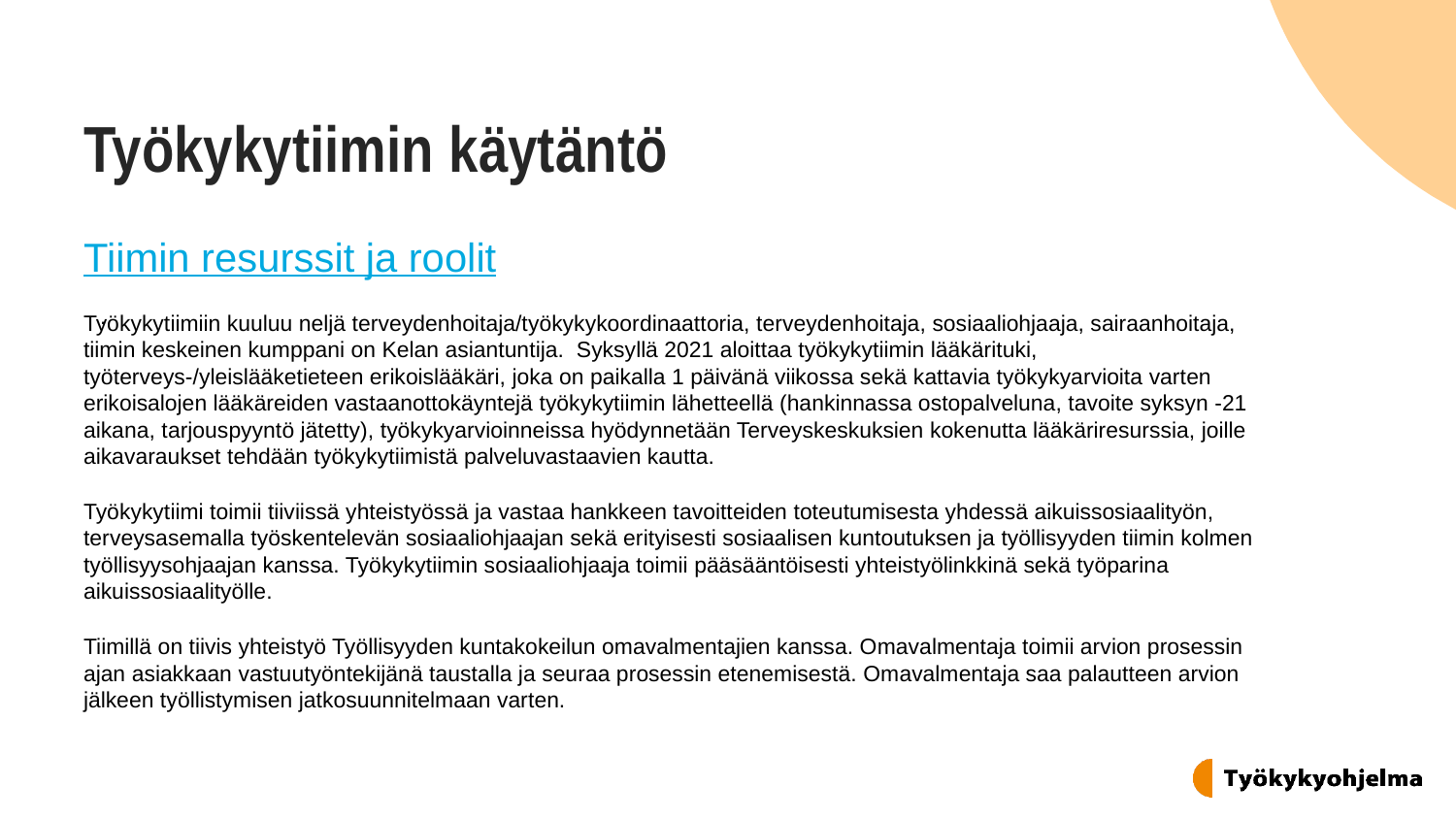

# Työkykytiimin käytäntö
Tiimin resurssit ja roolit
Työkykytiimiin kuuluu neljä terveydenhoitaja/työkykykoordinaattoria, terveydenhoitaja, sosiaaliohjaaja, sairaanhoitaja, tiimin keskeinen kumppani on Kelan asiantuntija.  Syksyllä 2021 aloittaa työkykytiimin lääkärituki, työterveys-/yleislääketieteen erikoislääkäri, joka on paikalla 1 päivänä viikossa sekä kattavia työkykyarvioita varten erikoisalojen lääkäreiden vastaanottokäyntejä työkykytiimin lähetteellä (hankinnassa ostopalveluna, tavoite syksyn -21 aikana, tarjouspyyntö jätetty), työkykyarvioinneissa hyödynnetään Terveyskeskuksien kokenutta lääkäriresurssia, joille aikavaraukset tehdään työkykytiimistä palveluvastaavien kautta.
Työkykytiimi toimii tiiviissä yhteistyössä ja vastaa hankkeen tavoitteiden toteutumisesta yhdessä aikuissosiaalityön, terveysasemalla työskentelevän sosiaaliohjaajan sekä erityisesti sosiaalisen kuntoutuksen ja työllisyyden tiimin kolmen työllisyysohjaajan kanssa. Työkykytiimin sosiaaliohjaaja toimii pääsääntöisesti yhteistyölinkkinä sekä työparina  aikuissosiaalityölle.
Tiimillä on tiivis yhteistyö Työllisyyden kuntakokeilun omavalmentajien kanssa. Omavalmentaja toimii arvion prosessin ajan asiakkaan vastuutyöntekijänä taustalla ja seuraa prosessin etenemisestä. Omavalmentaja saa palautteen arvion jälkeen työllistymisen jatkosuunnitelmaan varten.

.